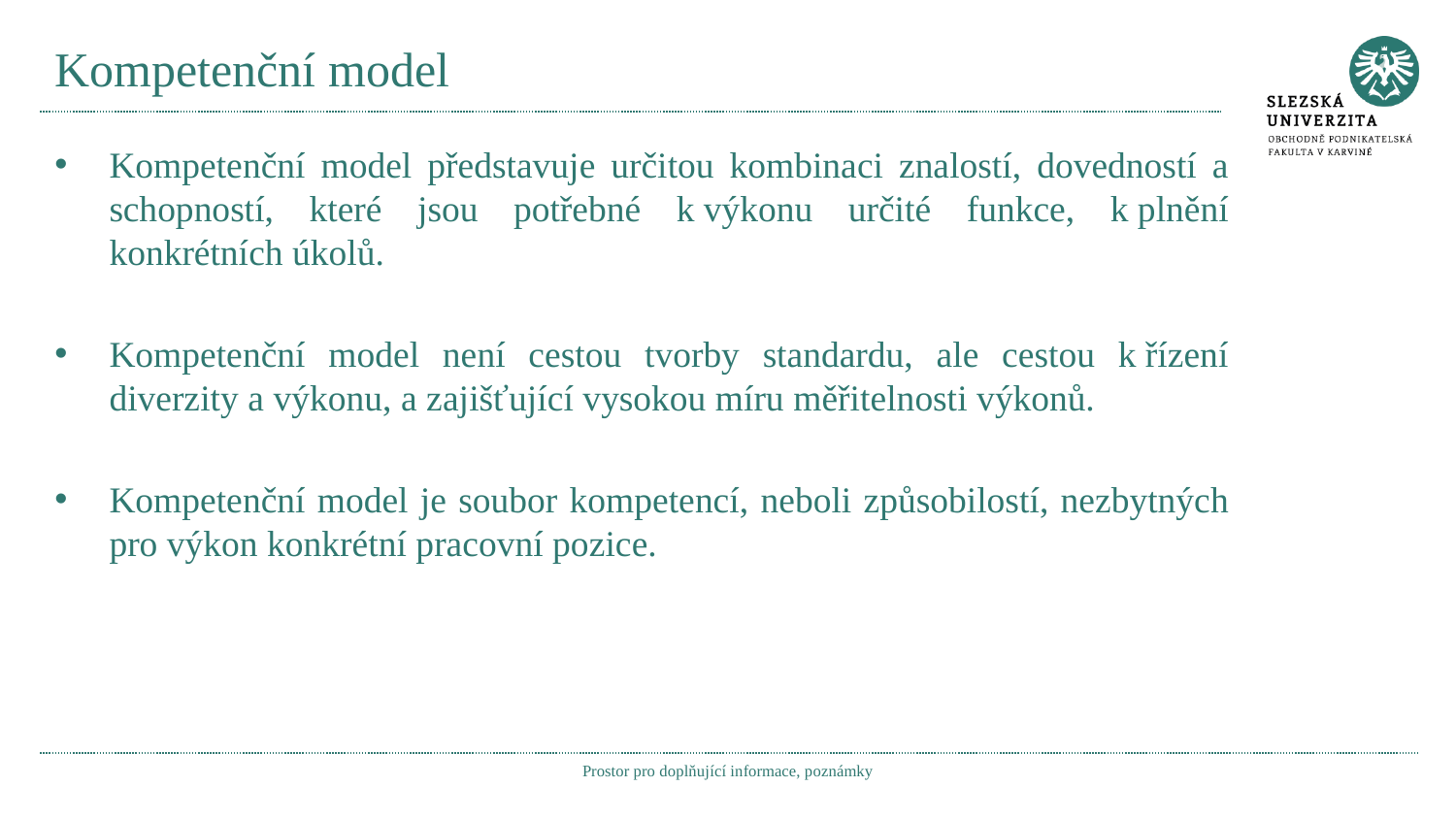

# Kompetenční model
Kompetenční model představuje určitou kombinaci znalostí, dovedností a schopností, které jsou potřebné k výkonu určité funkce, k plnění konkrétních úkolů.

Kompetenční model není cestou tvorby standardu, ale cestou k řízení diverzity a výkonu, a zajišťující vysokou míru měřitelnosti výkonů.

Kompetenční model je soubor kompetencí, neboli způsobilostí, nezbytných pro výkon konkrétní pracovní pozice.
Prostor pro doplňující informace, poznámky